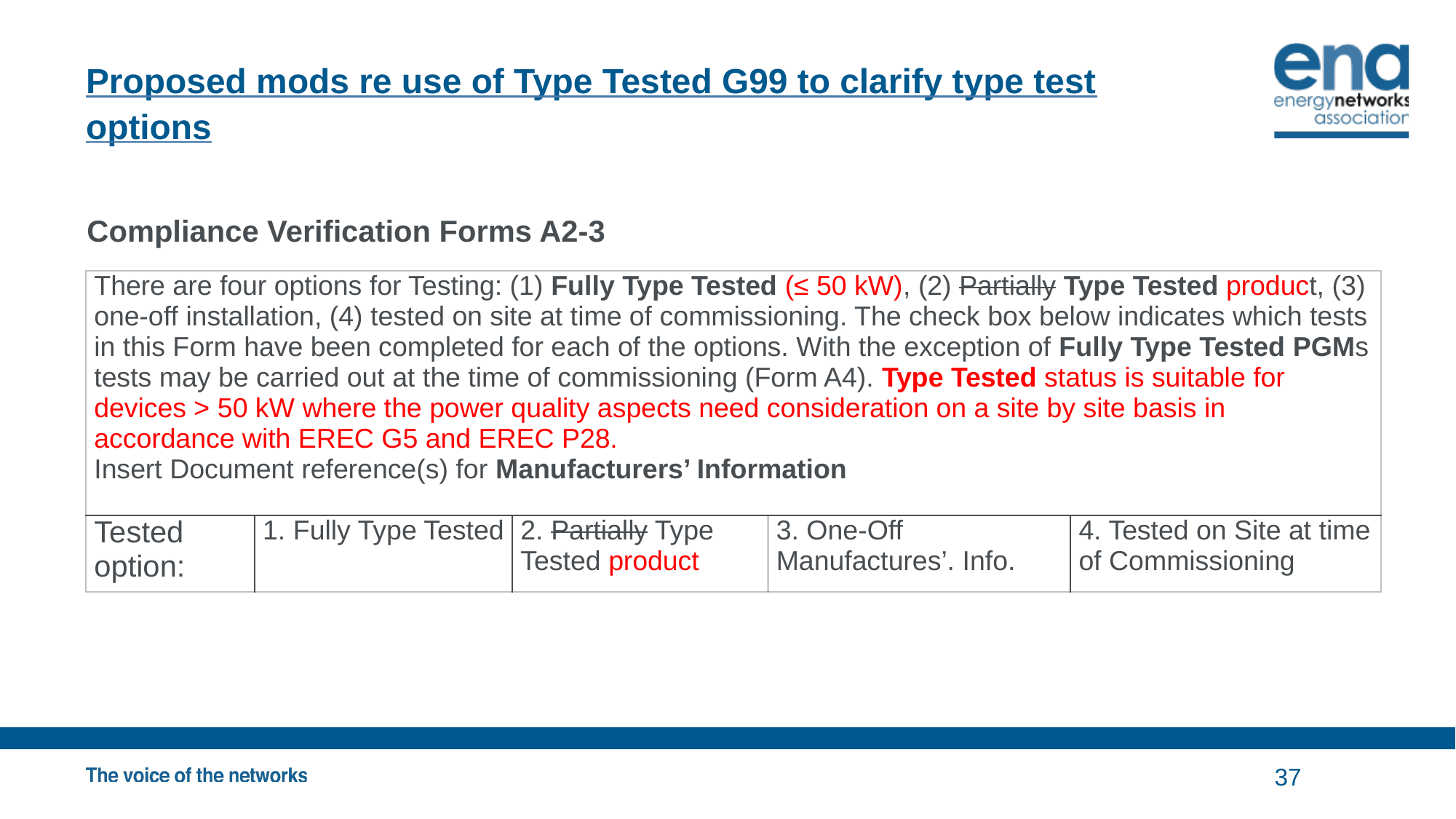

# Proposed mods re use of Type Tested G99 to clarify type test options
Compliance Verification Forms A2-3
| There are four options for Testing: (1) Fully Type Tested (≤ 50 kW), (2) Partially Type Tested product, (3) one-off installation, (4) tested on site at time of commissioning. The check box below indicates which tests in this Form have been completed for each of the options. With the exception of Fully Type Tested PGMs tests may be carried out at the time of commissioning (Form A4). Type Tested status is suitable for devices > 50 kW where the power quality aspects need consideration on a site by site basis in accordance with EREC G5 and EREC P28. Insert Document reference(s) for Manufacturers’ Information |  |  |  |  |
| --- | --- | --- | --- | --- |
| Tested option: | 1. Fully Type Tested | 2. Partially Type Tested product | 3. One-Off Manufactures’. Info. | 4. Tested on Site at time of Commissioning |
37